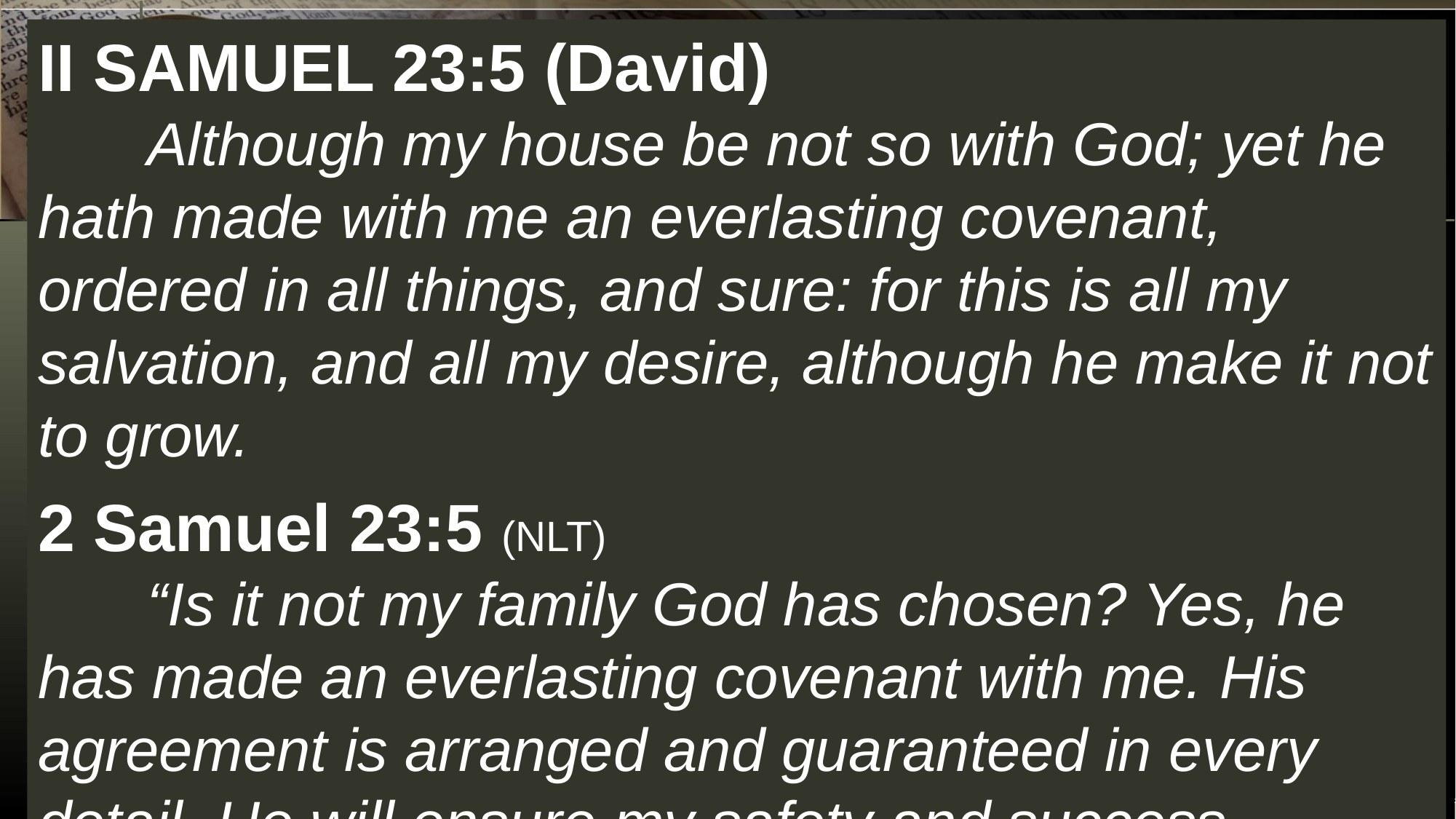

II SAMUEL 23:5 (David)
	Although my house be not so with God; yet he hath made with me an everlasting covenant, ordered in all things, and sure: for this is all my salvation, and all my desire, although he make it not to grow.

2 Samuel 23:5 (NLT)
	“Is it not my family God has chosen? Yes, he has made an everlasting covenant with me. His agreement is arranged and guaranteed in every detail. He will ensure my safety and success.
03/08/2026
The Spirit Controlled Family 8
18